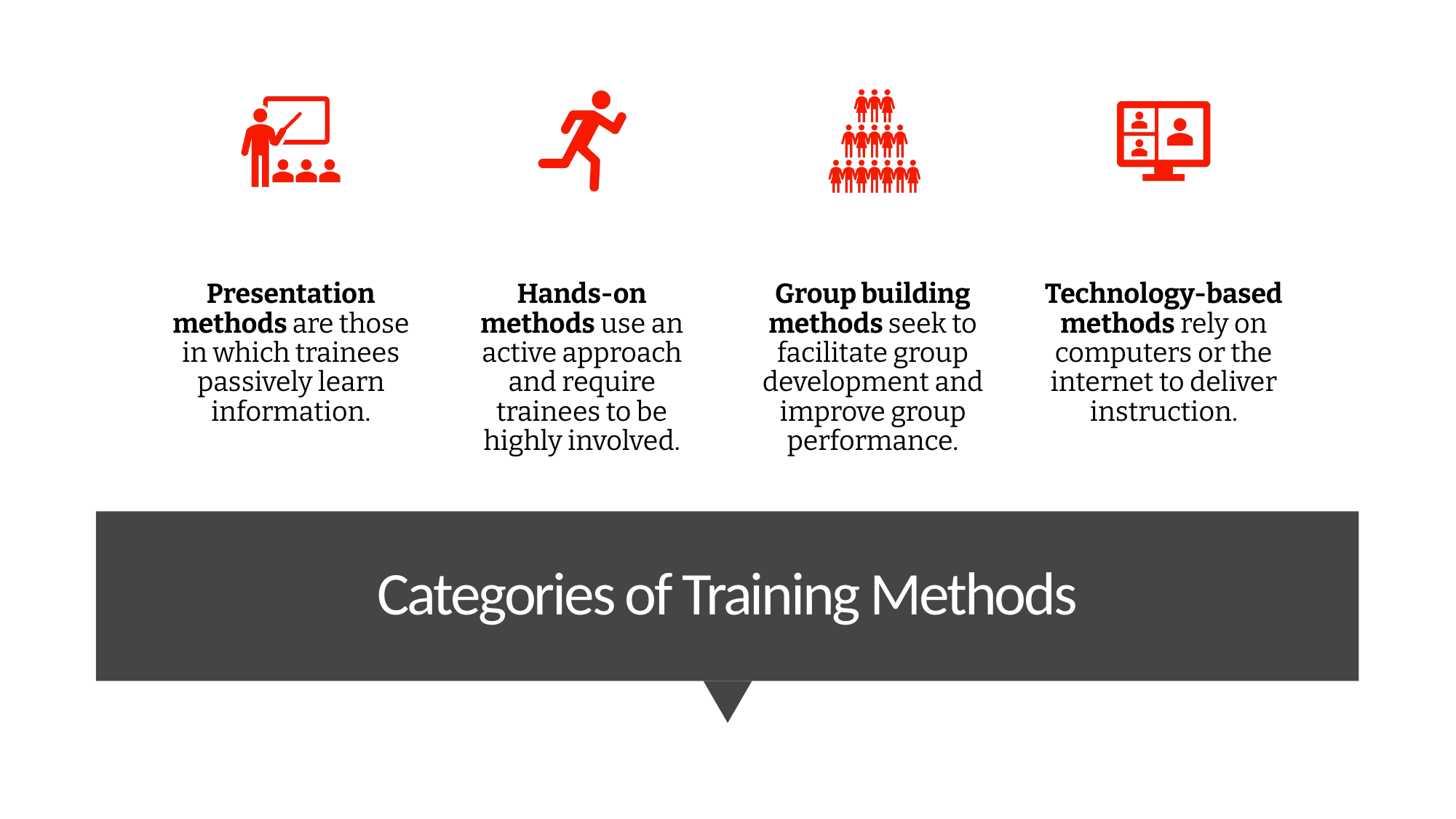

Presentation methods are those in which trainees passively learn information.
Hands-on methods use an active approach and require trainees to be highly involved.
Group building methods seek to facilitate group development and improve group performance.
Technology-based methods rely on computers or the internet to deliver instruction.

# Categories of Training Methods